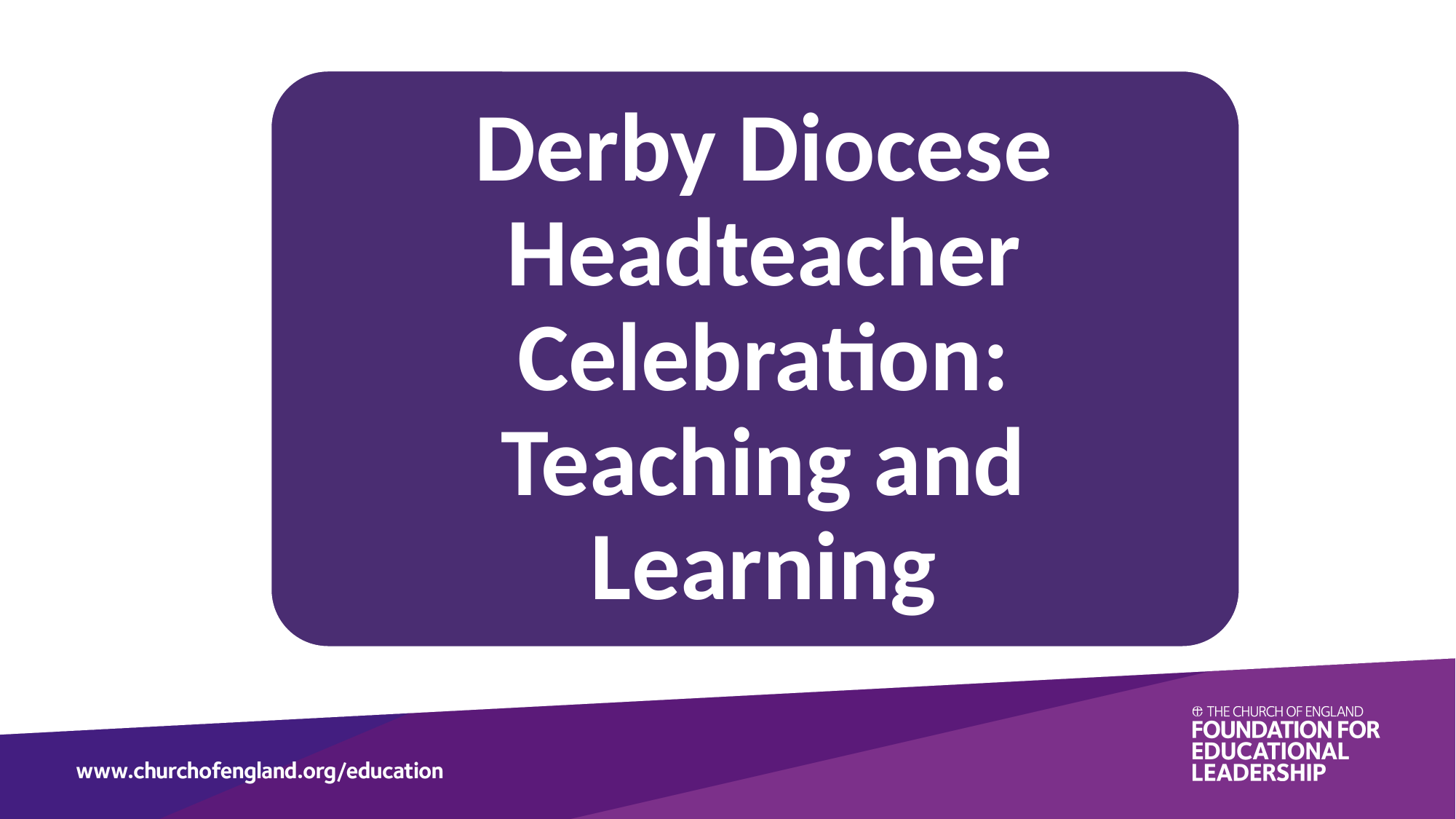

Derby Diocese Headteacher Celebration: Teaching and Learning